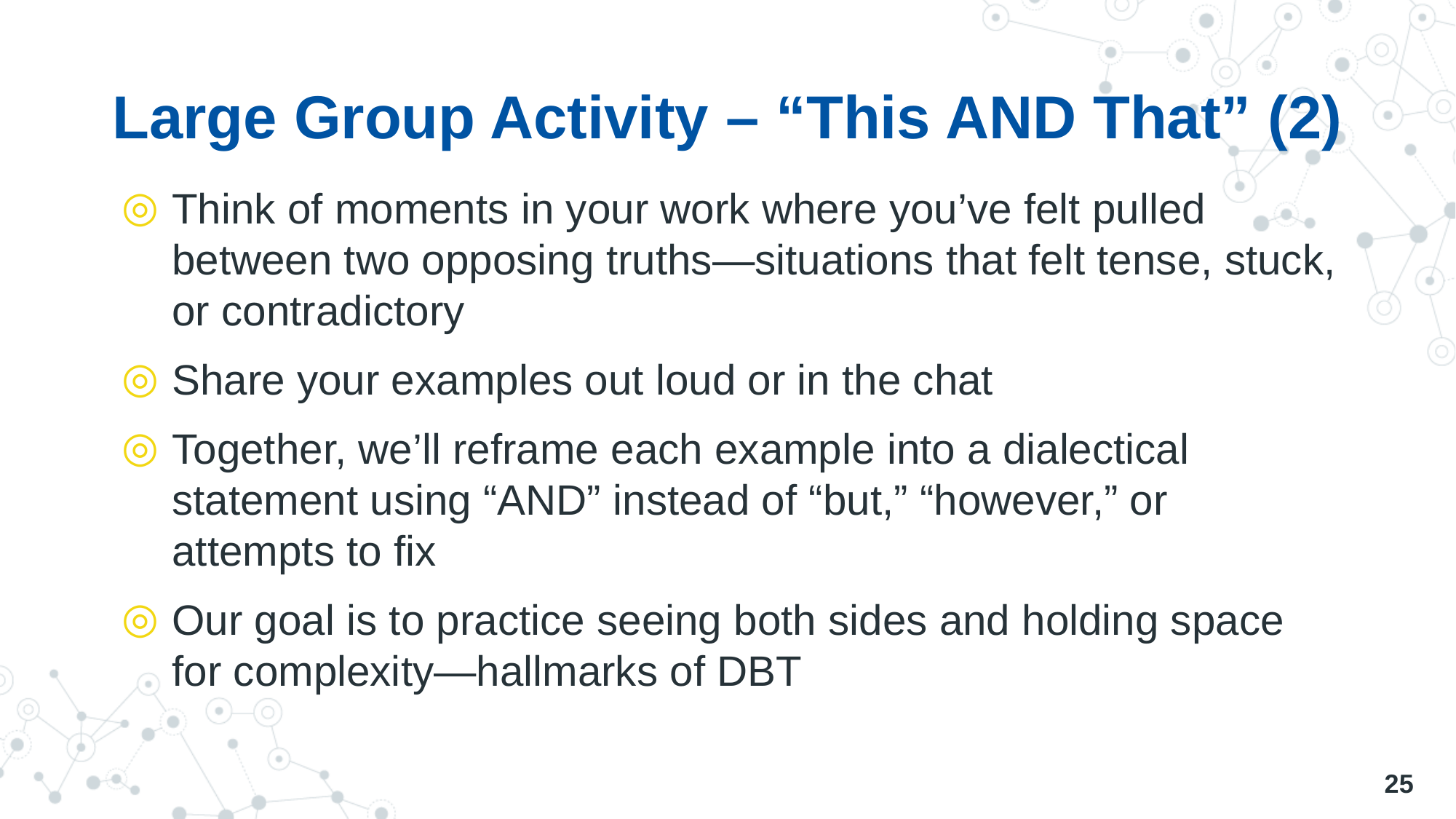

# Large Group Activity – “This AND That” (2)
Think of moments in your work where you’ve felt pulled between two opposing truths—situations that felt tense, stuck, or contradictory
Share your examples out loud or in the chat
Together, we’ll reframe each example into a dialectical statement using “AND” instead of “but,” “however,” or attempts to fix
Our goal is to practice seeing both sides and holding space for complexity—hallmarks of DBT
25